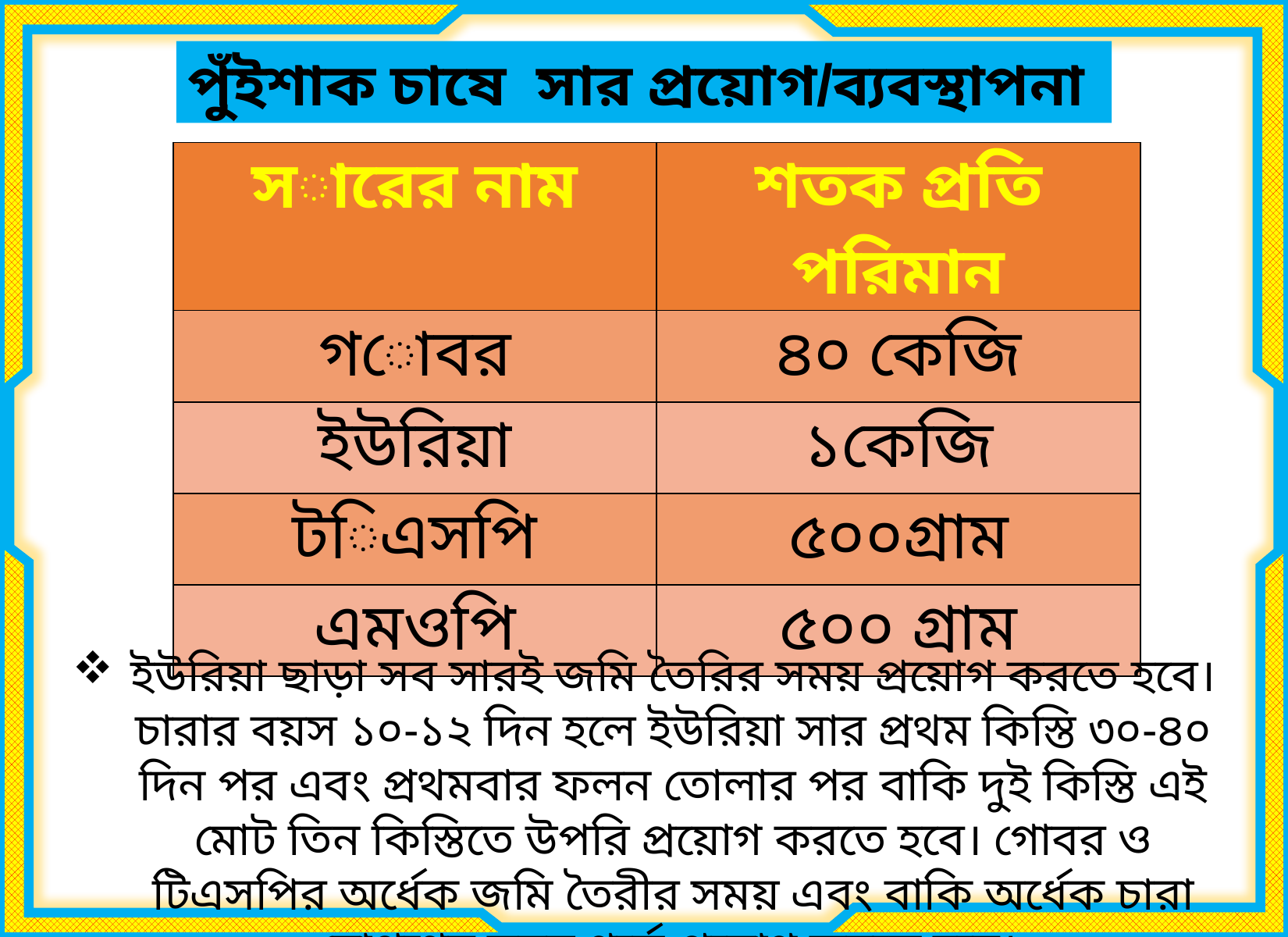

পুঁইশাক চাষে  সার প্রয়োগ/ব্যবস্থাপনা
| সারের নাম | শতক প্রতি পরিমান |
| --- | --- |
| গোবর | ৪০ কেজি |
| ইউরিয়া | ১কেজি |
| টিএসপি | ৫০০গ্রাম |
| এমওপি | ৫০০ গ্রাম |
ইউরিয়া ছাড়া সব সারই জমি তৈরির সময় প্রয়োগ করতে হবে। চারার বয়স ১০-১২ দিন হলে ইউরিয়া সার প্রথম কিস্তি ৩০-৪০ দিন পর এবং প্রথমবার ফলন তোলার পর বাকি দুই কিস্তি এই মোট তিন কিস্তিতে উপরি প্রয়োগ করতে হবে। গোবর ও টিএসপির অর্ধেক জমি তৈরীর সময় এবং বাকি অর্ধেক চারা রোপণের সময় গর্তে প্রয়োগ করতে হবে।